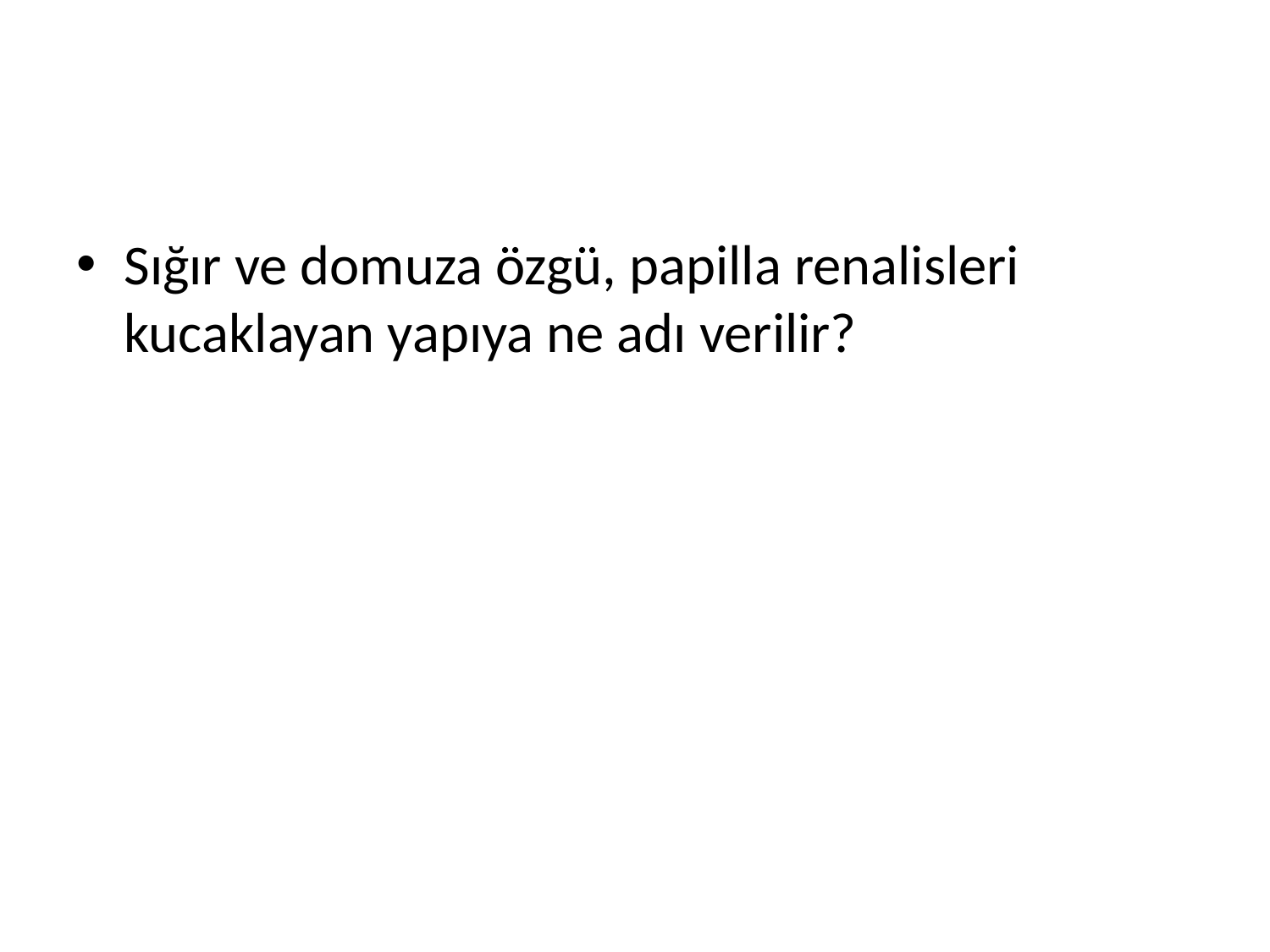

#
Sığır ve domuza özgü, papilla renalisleri kucaklayan yapıya ne adı verilir?